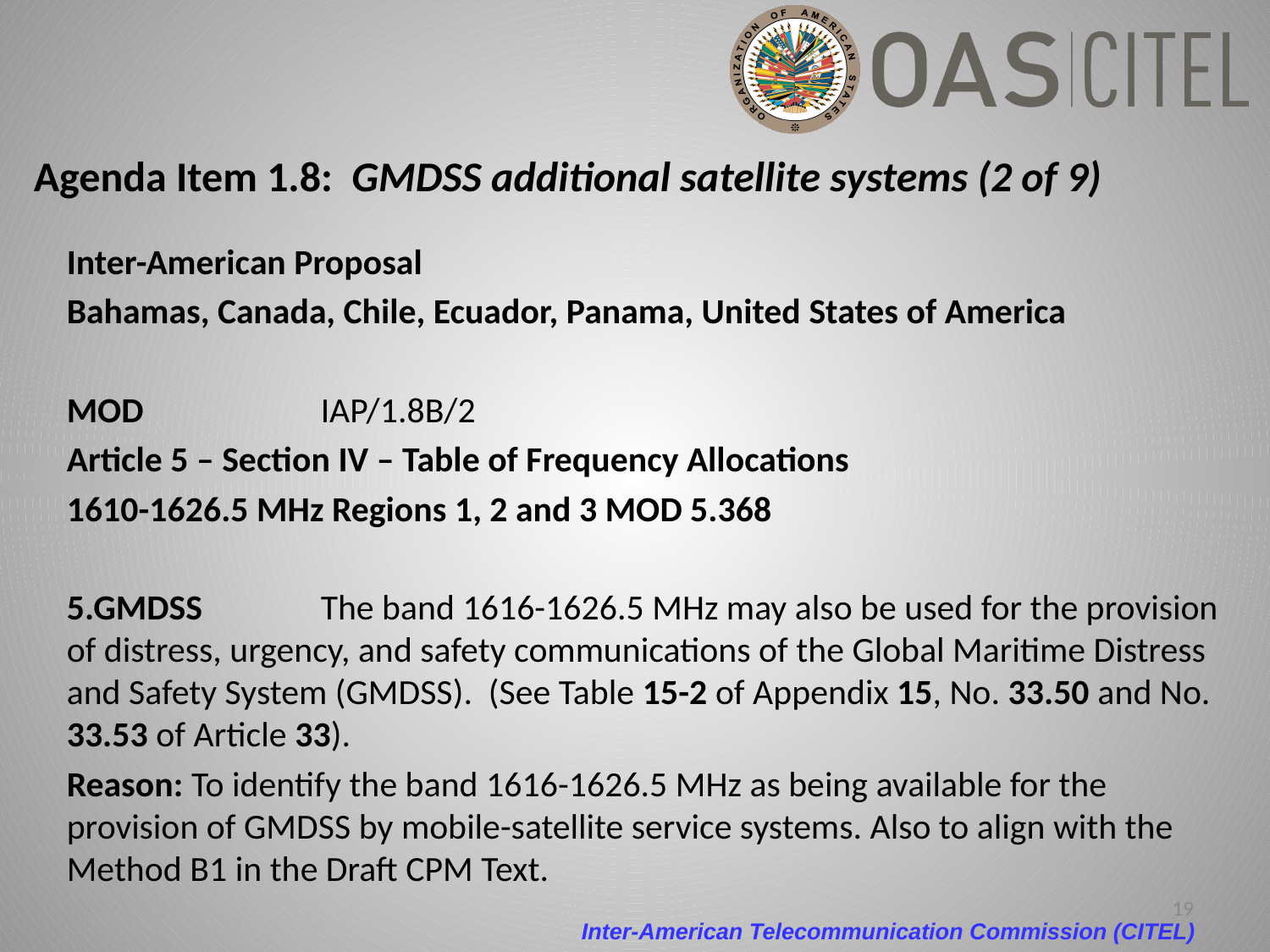

# Agenda Item 1.8:  GMDSS additional satellite systems (2 of 9)
Inter-American Proposal
Bahamas, Canada, Chile, Ecuador, Panama, United States of America

MOD		IAP/1.8B/2
Article 5 – Section IV – Table of Frequency Allocations
1610-1626.5 MHz Regions 1, 2 and 3 MOD 5.368

5.GMDSS	The band 1616-1626.5 MHz may also be used for the provision of distress, urgency, and safety communications of the Global Maritime Distress and Safety System (GMDSS).  (See Table 15-2 of Appendix 15, No. 33.50 and No. 33.53 of Article 33).
Reason: To identify the band 1616-1626.5 MHz as being available for the provision of GMDSS by mobile-satellite service systems. Also to align with the Method B1 in the Draft CPM Text.

19